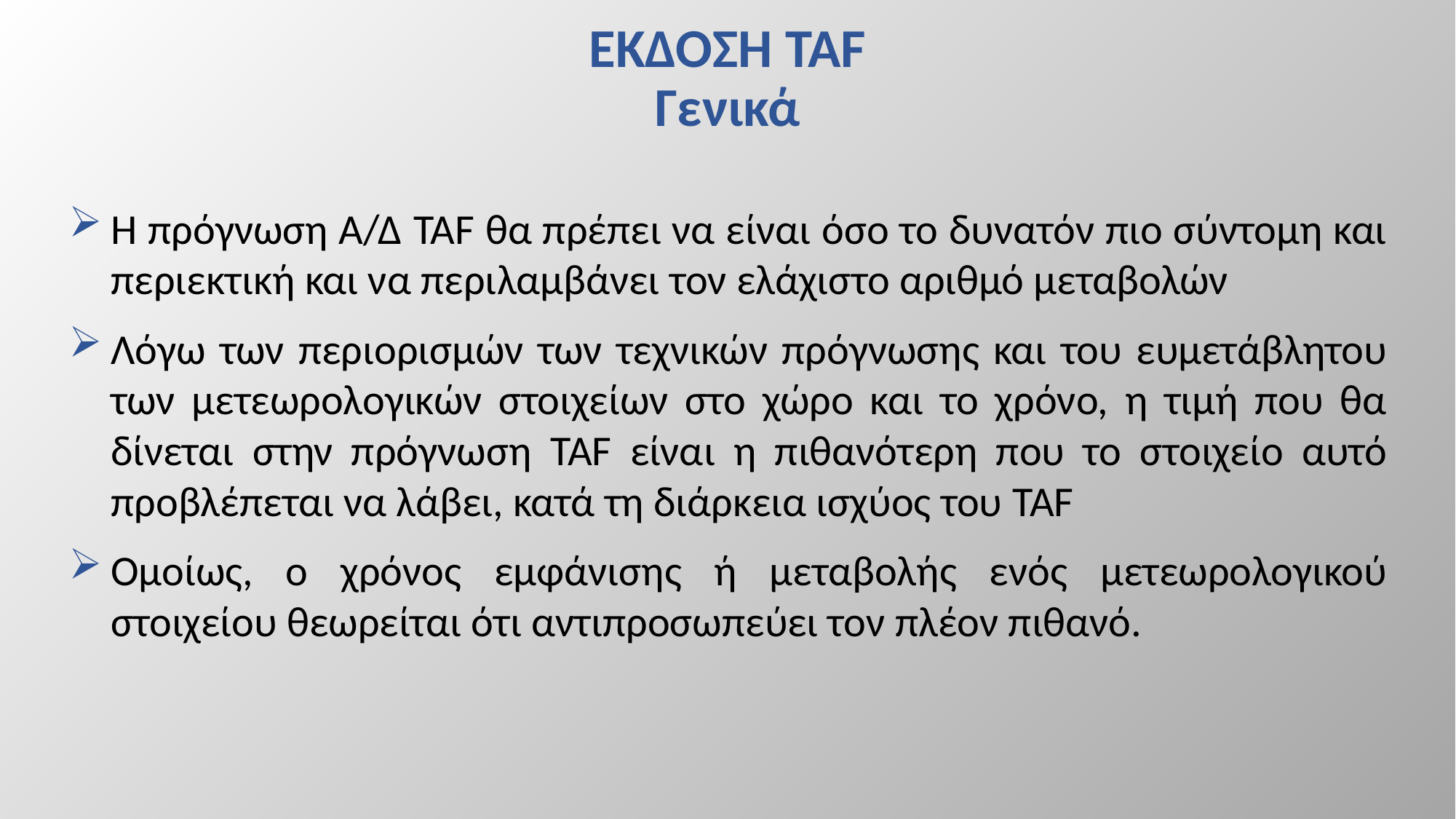

ΕΚΔΟΣΗ TAF
Γενικά
Η πρόγνωση Α/Δ TAF θα πρέπει να είναι όσο το δυνατόν πιο σύντομη και περιεκτική και να περιλαμβάνει τον ελάχιστο αριθμό μεταβολών
Λόγω των περιορισμών των τεχνικών πρόγνωσης και του ευμετάβλητου των μετεωρολογικών στοιχείων στο χώρο και το χρόνο, η τιμή που θα δίνεται στην πρόγνωση TAF είναι η πιθανότερη που το στοιχείο αυτό προβλέπεται να λάβει, κατά τη διάρκεια ισχύος του TAF
Ομοίως, ο χρόνος εμφάνισης ή μεταβολής ενός μετεωρολογικού στοιχείου θεωρείται ότι αντιπροσωπεύει τον πλέον πιθανό.